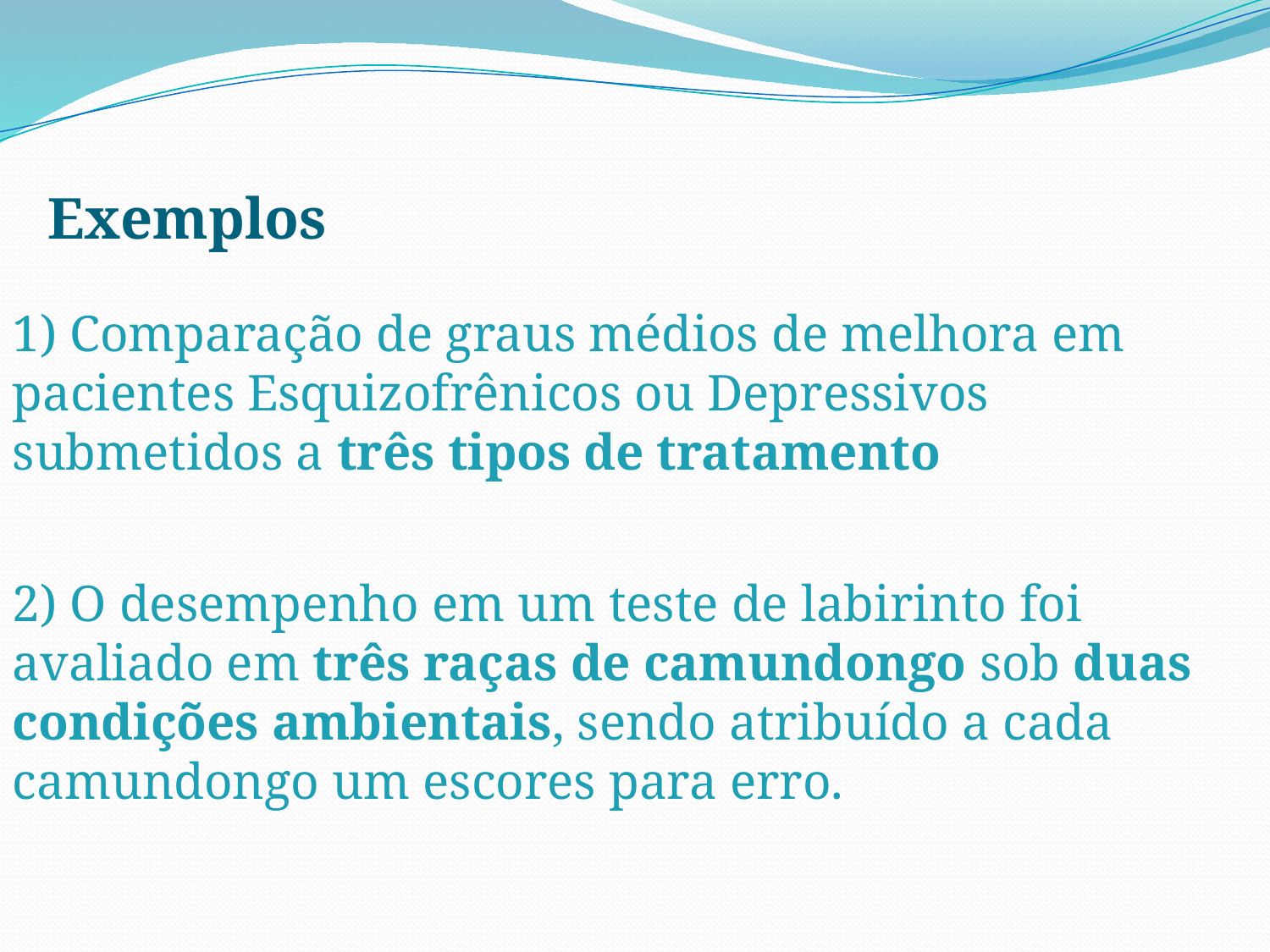

Exemplos
1) Comparação de graus médios de melhora em pacientes Esquizofrênicos ou Depressivos submetidos a três tipos de tratamento

2) O desempenho em um teste de labirinto foi avaliado em três raças de camundongo sob duas condições ambientais, sendo atribuído a cada camundongo um escores para erro.